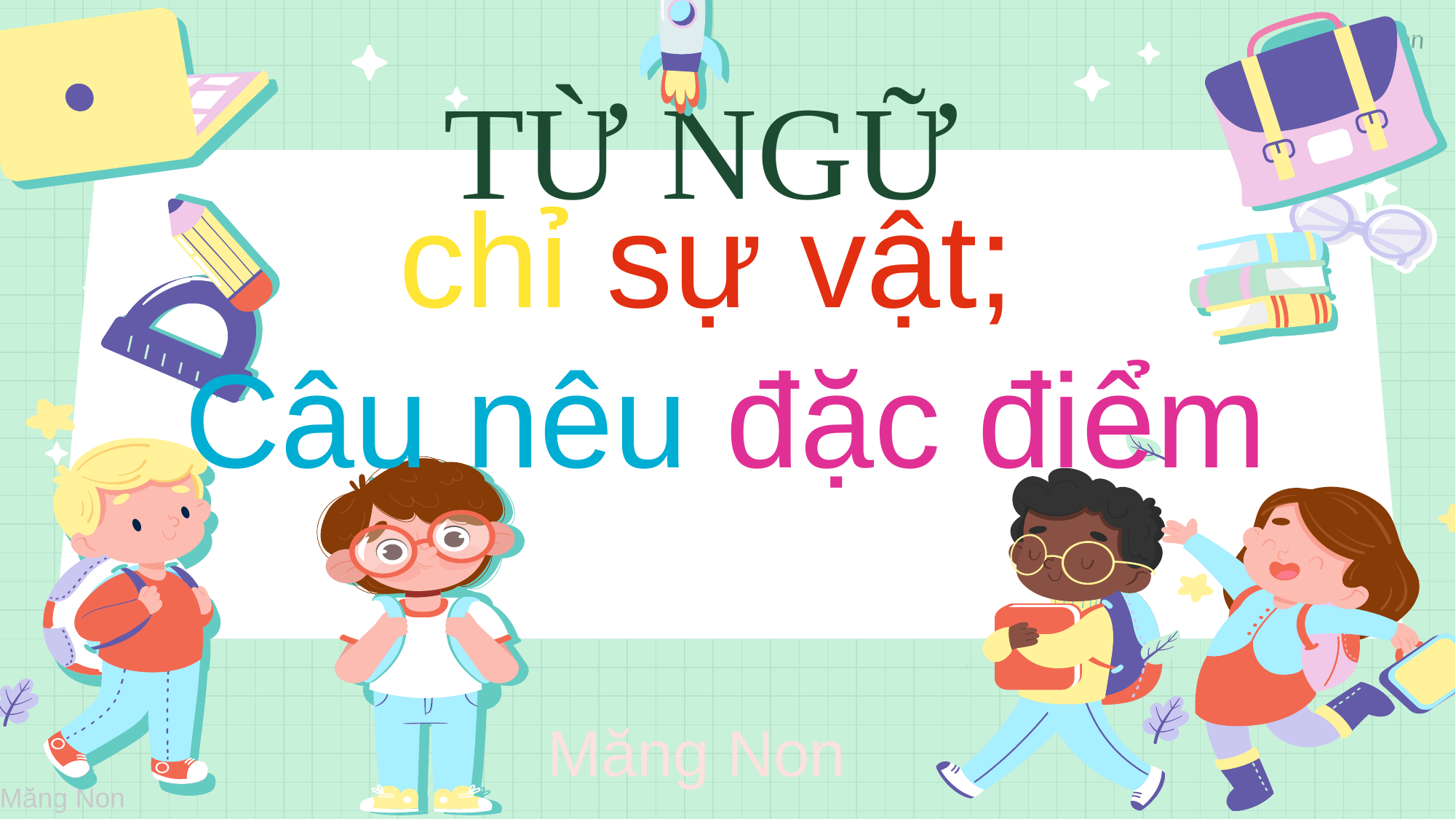

# TỪ NGỮ

chỉ sự vật;
Câu nêu đặc điểm

Măng Non